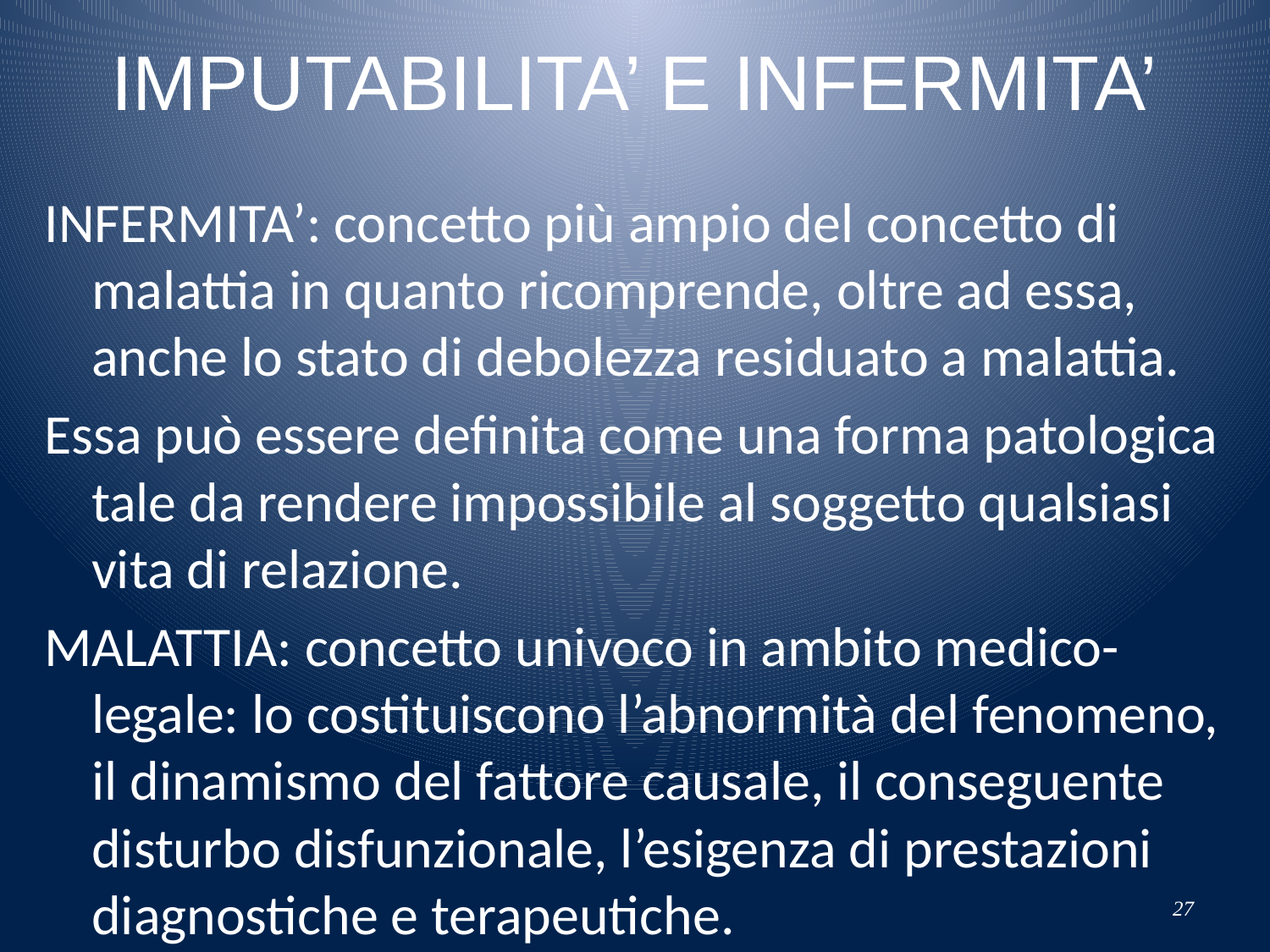

# IMPUTABILITA’ E INFERMITA’
INFERMITA’: concetto più ampio del concetto di malattia in quanto ricomprende, oltre ad essa, anche lo stato di debolezza residuato a malattia.
Essa può essere definita come una forma patologica tale da rendere impossibile al soggetto qualsiasi vita di relazione.
MALATTIA: concetto univoco in ambito medico-legale: lo costituiscono l’abnormità del fenomeno, il dinamismo del fattore causale, il conseguente disturbo disfunzionale, l’esigenza di prestazioni diagnostiche e terapeutiche.
27